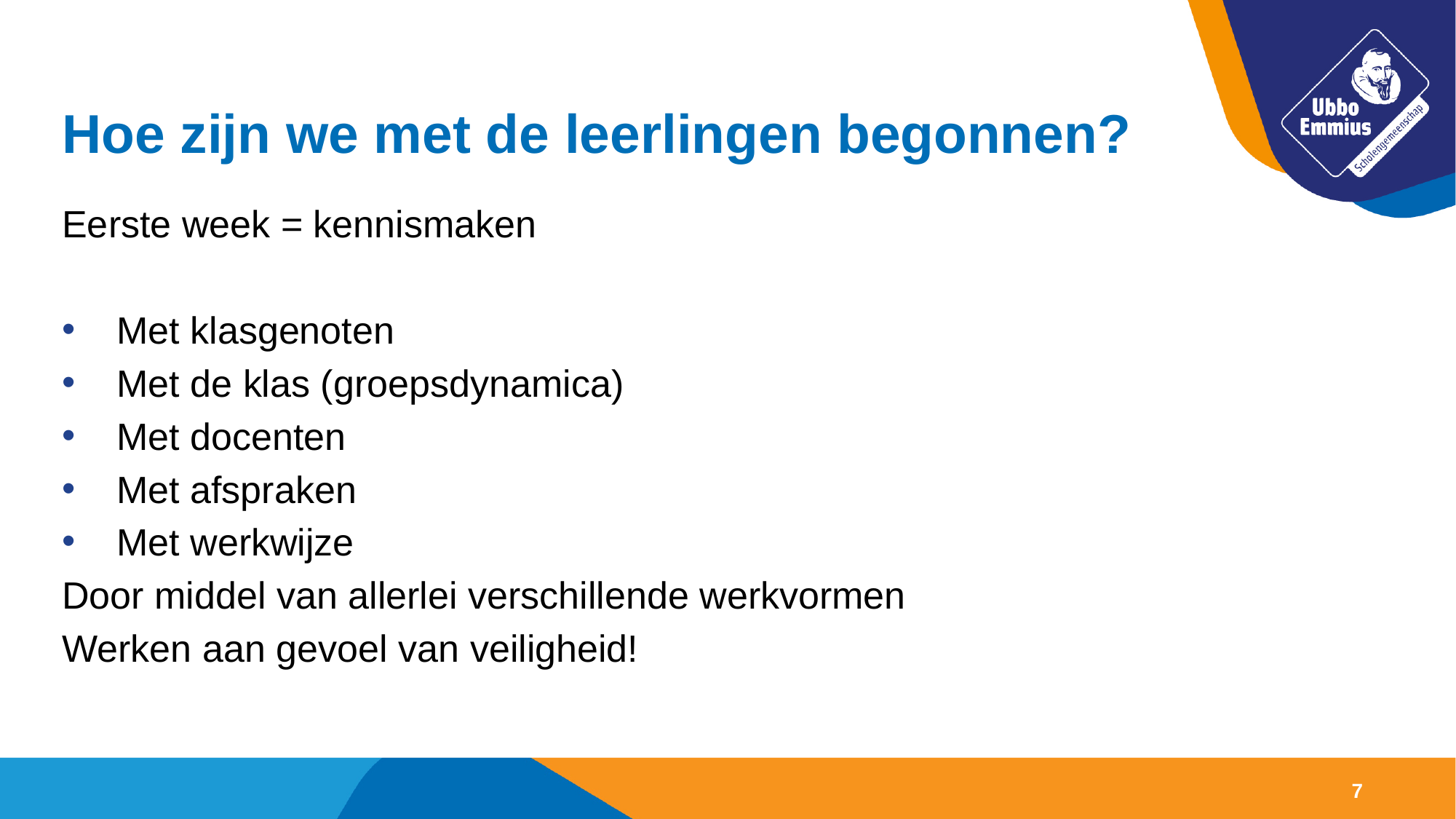

# Hoe zijn we met de leerlingen begonnen?
Eerste week = kennismaken

Met klasgenoten
Met de klas (groepsdynamica)
Met docenten
Met afspraken
Met werkwijze
Door middel van allerlei verschillende werkvormen
Werken aan gevoel van veiligheid!

7